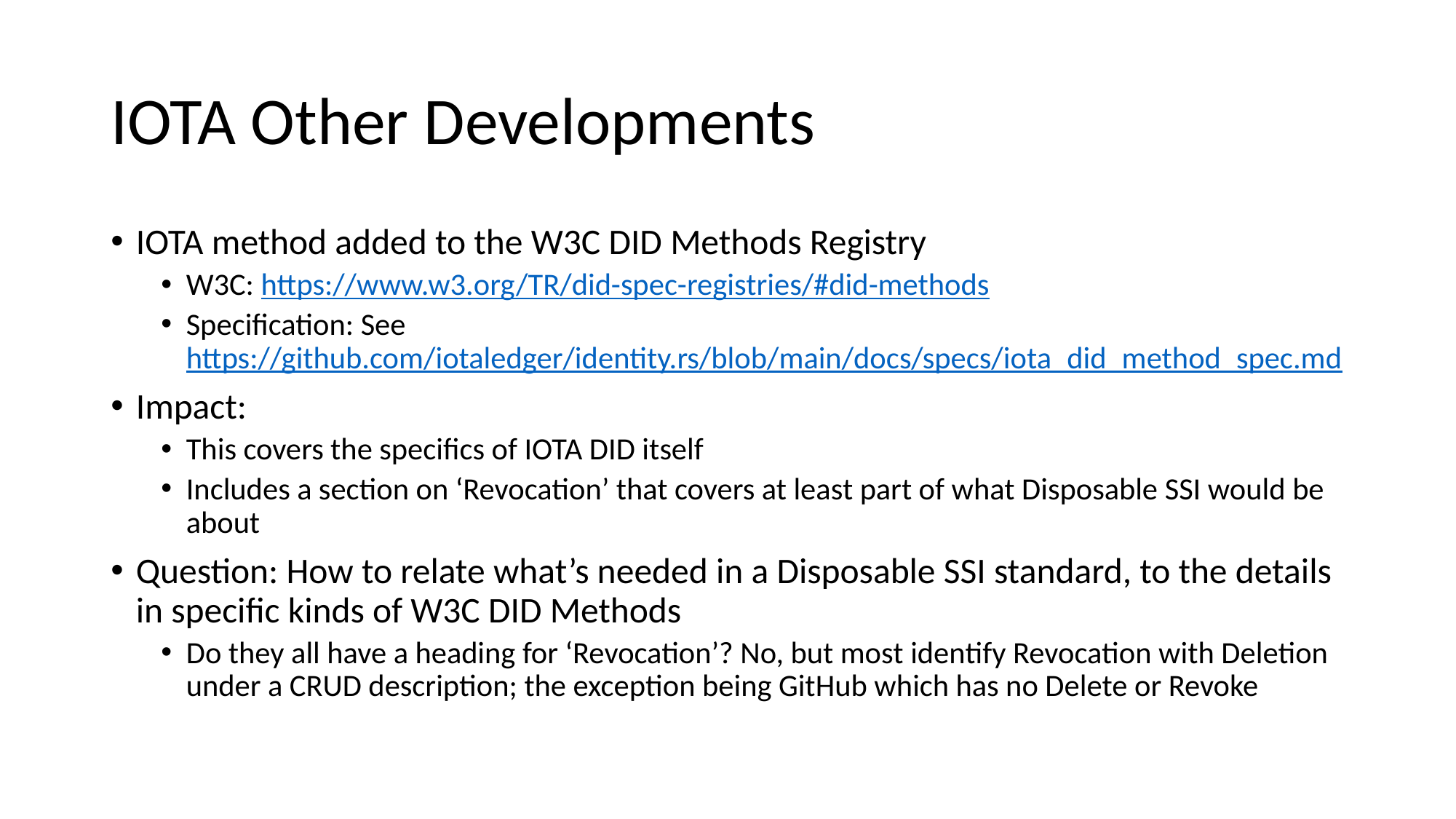

# IOTA Other Developments
IOTA method added to the W3C DID Methods Registry
W3C: https://www.w3.org/TR/did-spec-registries/#did-methods
Specification: See https://github.com/iotaledger/identity.rs/blob/main/docs/specs/iota_did_method_spec.md
Impact:
This covers the specifics of IOTA DID itself
Includes a section on ‘Revocation’ that covers at least part of what Disposable SSI would be about
Question: How to relate what’s needed in a Disposable SSI standard, to the details in specific kinds of W3C DID Methods
Do they all have a heading for ‘Revocation’? No, but most identify Revocation with Deletion under a CRUD description; the exception being GitHub which has no Delete or Revoke